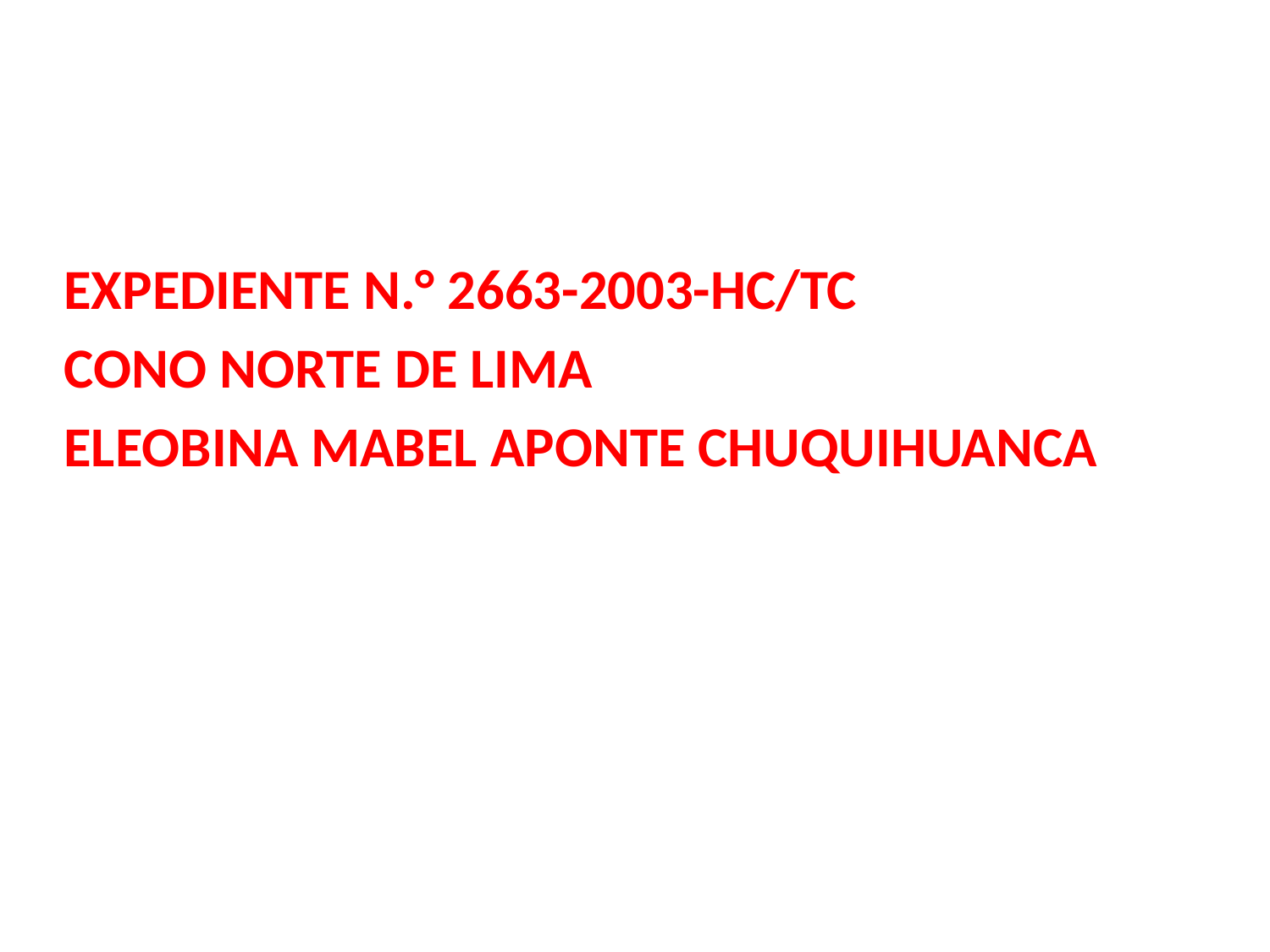

Expediente N.° 2663-2003-HC/TC
CONO NORTE DE LIMA
ELEOBINA MABEL APONTE CHUQUIHUANCA